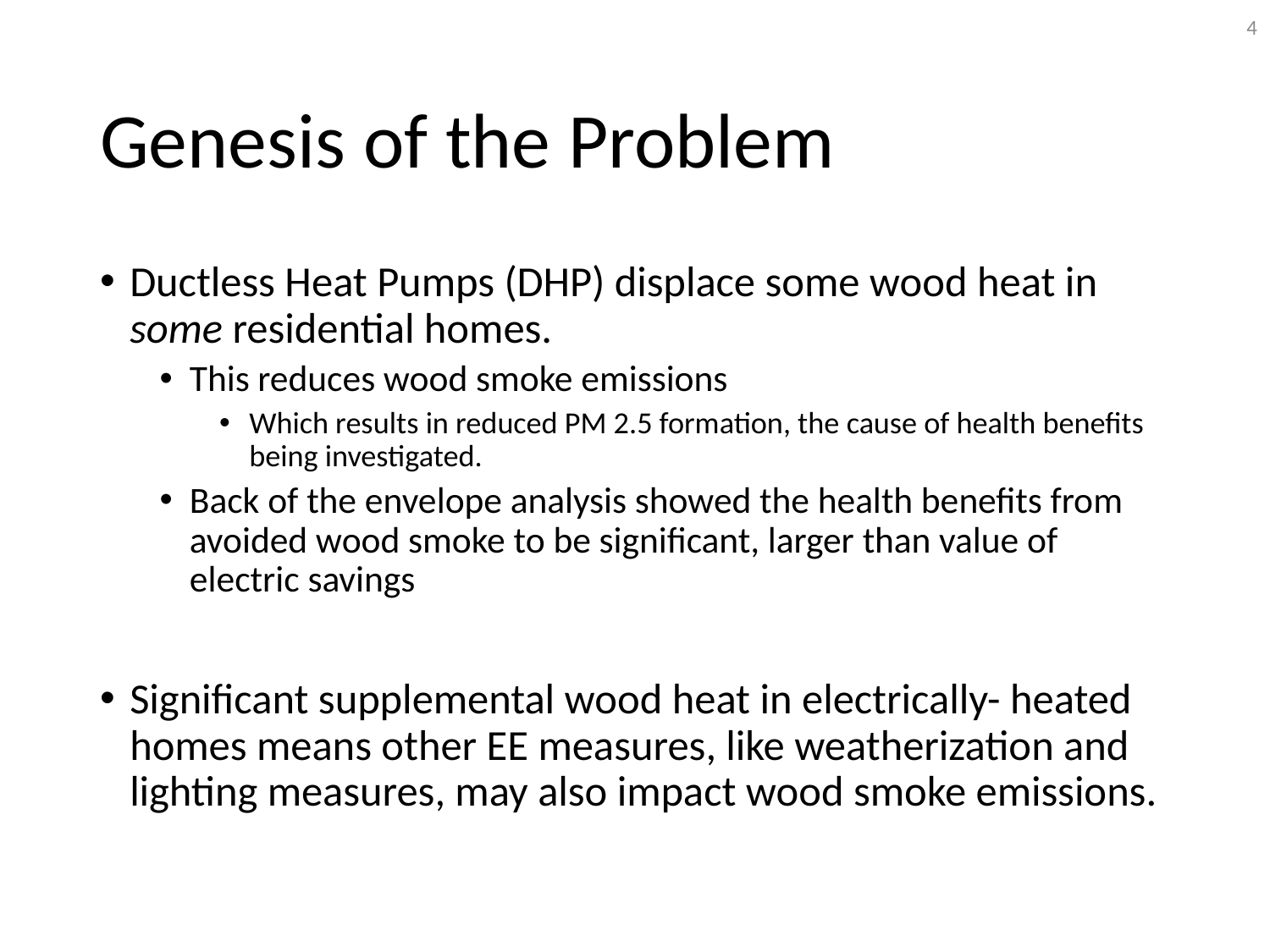

4
# Genesis of the Problem
Ductless Heat Pumps (DHP) displace some wood heat in some residential homes.
This reduces wood smoke emissions
Which results in reduced PM 2.5 formation, the cause of health benefits being investigated.
Back of the envelope analysis showed the health benefits from avoided wood smoke to be significant, larger than value of electric savings

Significant supplemental wood heat in electrically- heated homes means other EE measures, like weatherization and lighting measures, may also impact wood smoke emissions.